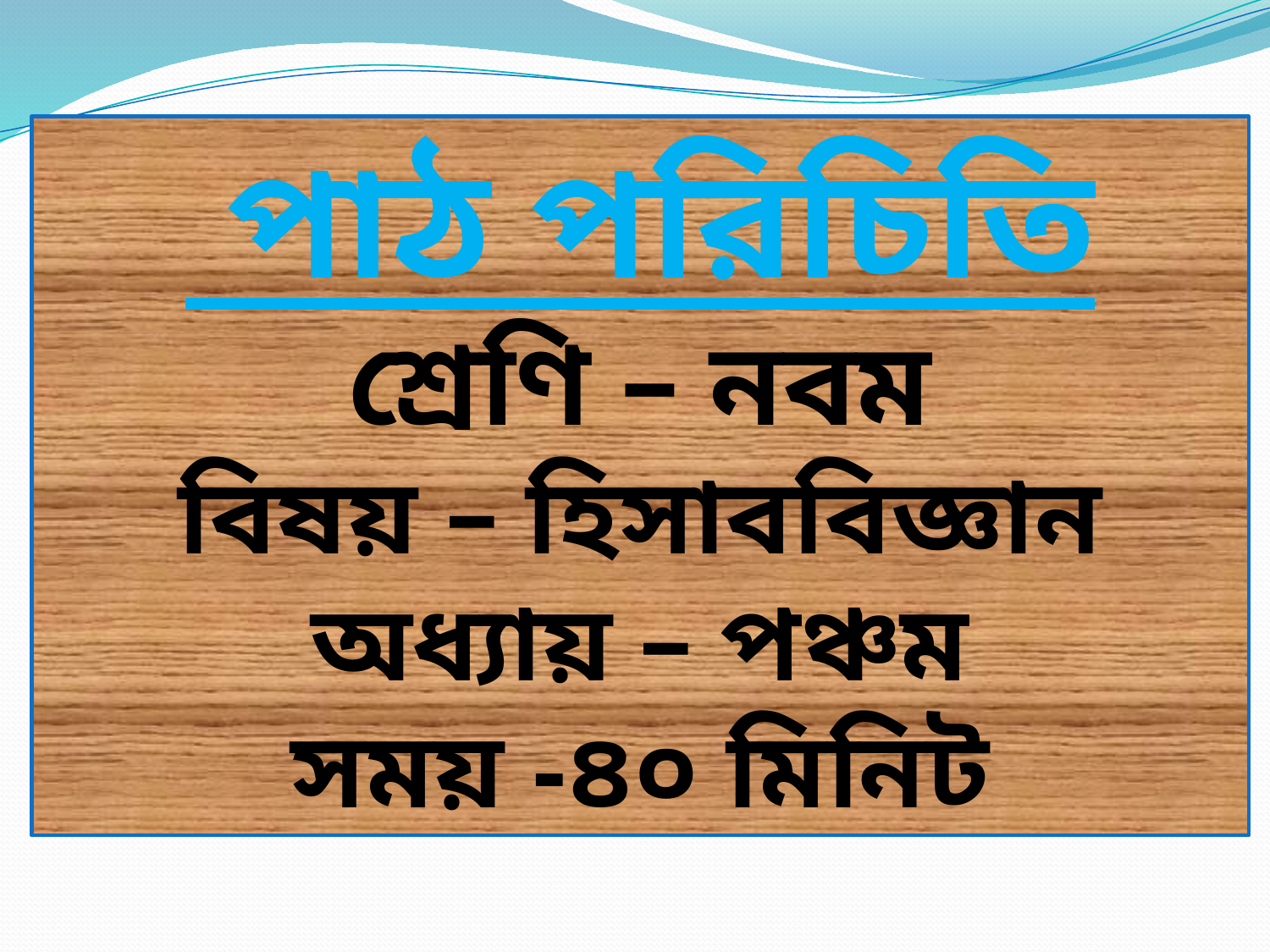

পাঠ পরিচিতি
শ্রেণি – নবম
বিষয় – হিসাববিজ্ঞান
অধ্যায় – পঞ্চম
সময় -৪০ মিনিট